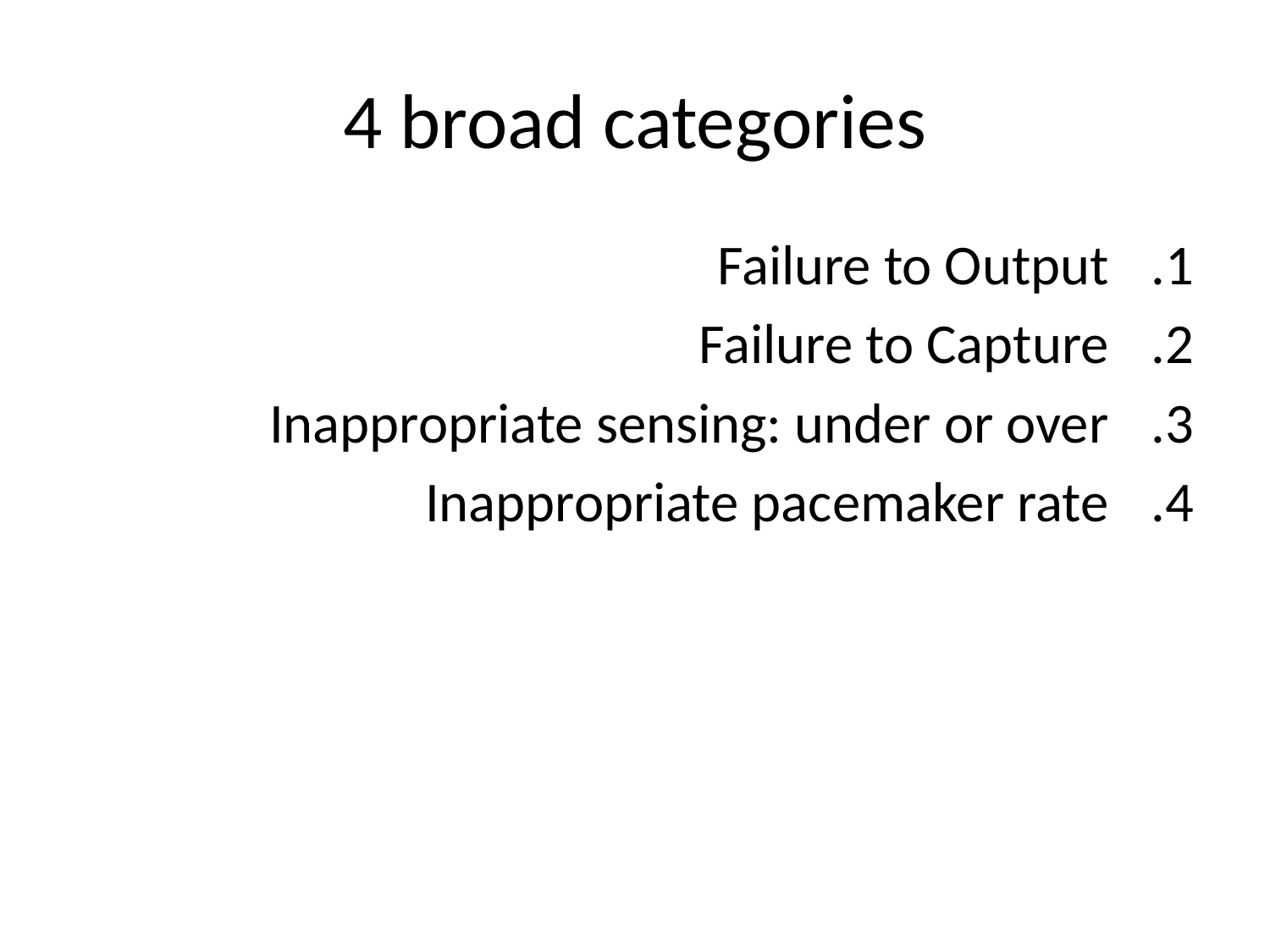

# 4 broad categories
Failure to Output
Failure to Capture
Inappropriate sensing: under or over
Inappropriate pacemaker rate